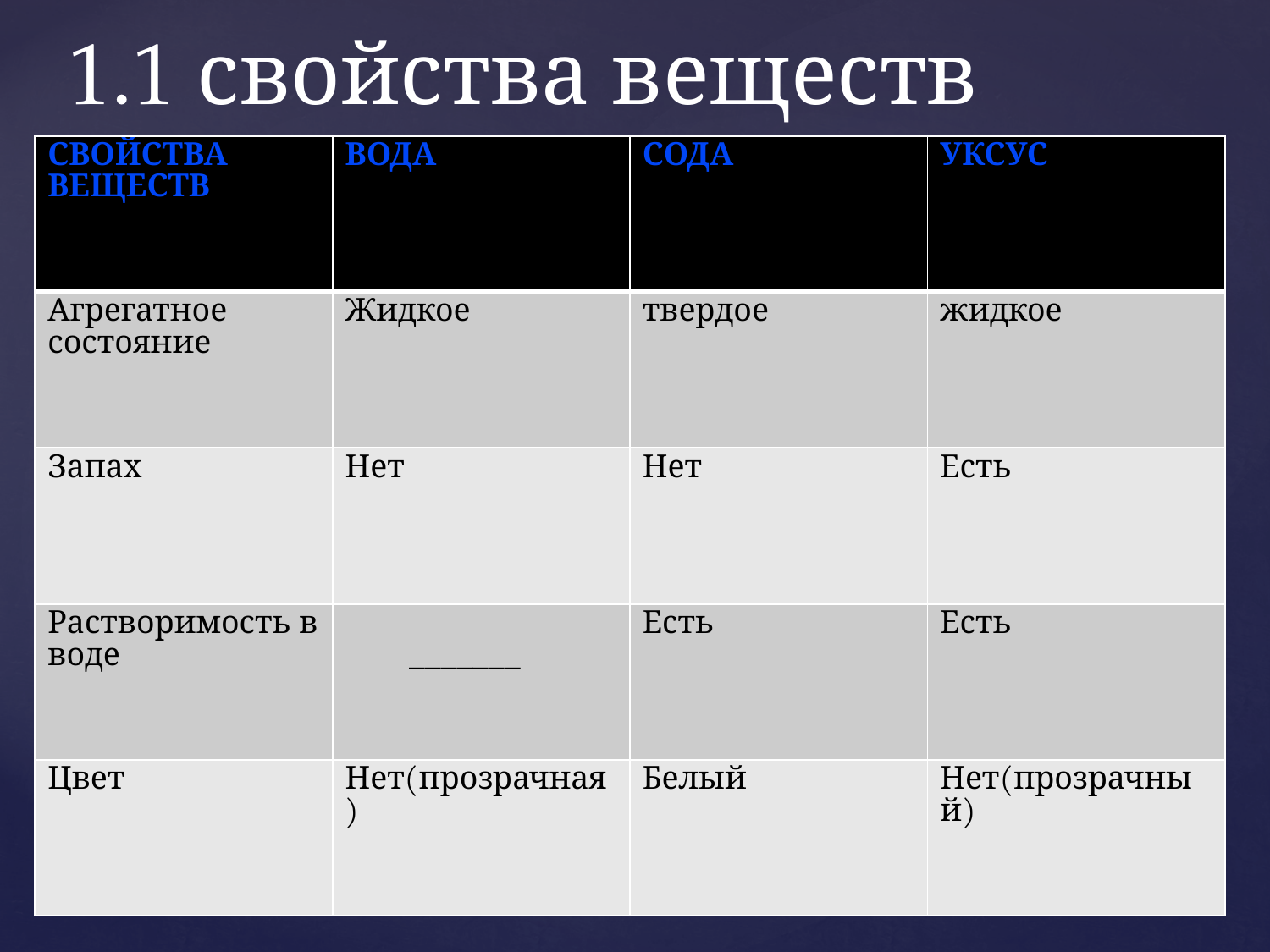

# 1.1 свойства веществ
| Свойства веществ | вода | сода | уксус |
| --- | --- | --- | --- |
| Агрегатное состояние | Жидкое | твердое | жидкое |
| Запах | Нет | Нет | Есть |
| Растворимость в воде | \_\_\_\_\_\_\_ | Есть | Есть |
| Цвет | Нет(прозрачная) | Белый | Нет(прозрачный) |